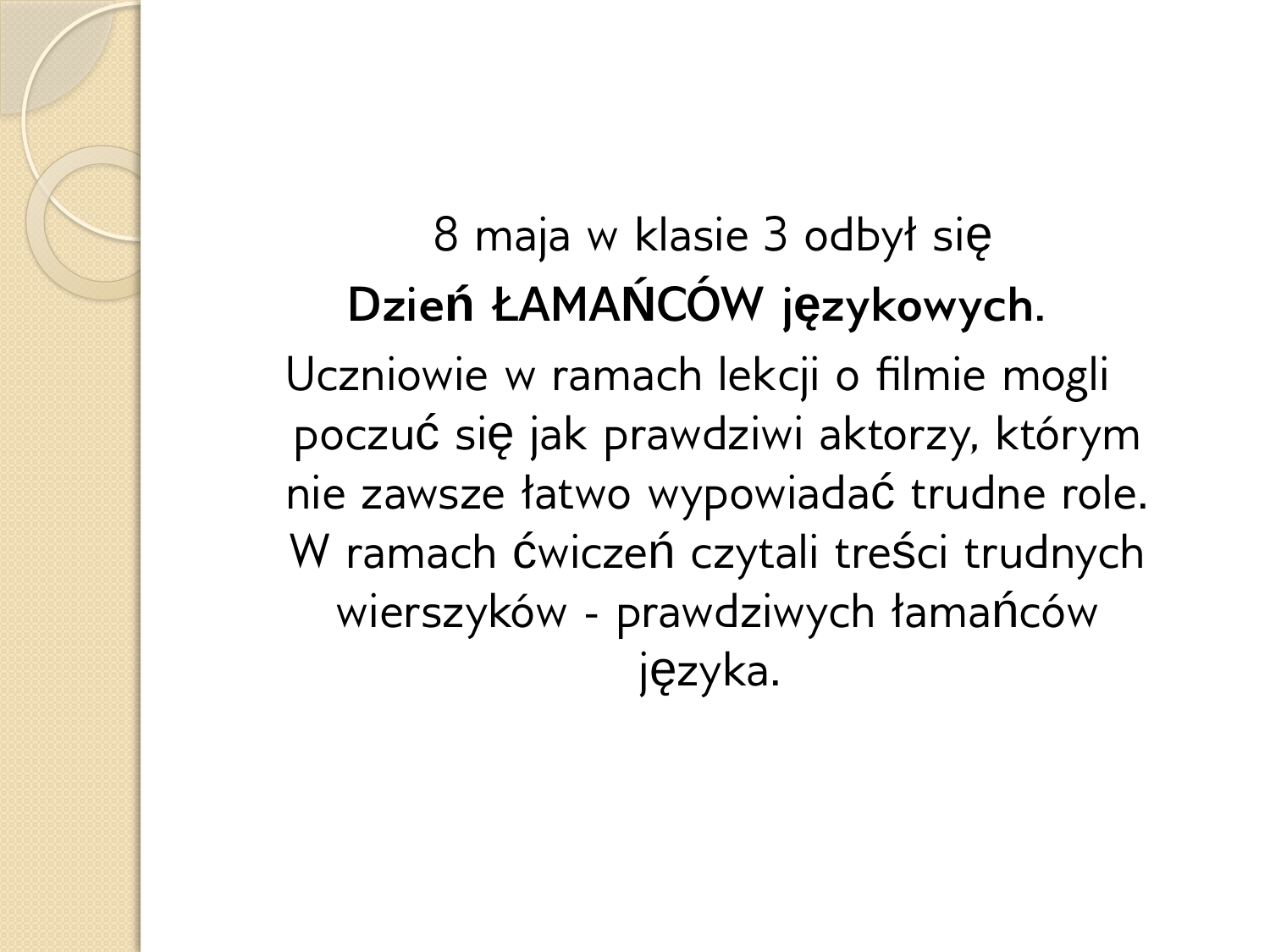

8 maja w klasie 3 odbył się
 Dzień ŁAMAŃCÓW językowych.
Uczniowie w ramach lekcji o filmie mogli poczuć się jak prawdziwi aktorzy, którym nie zawsze łatwo wypowiadać trudne role. W ramach ćwiczeń czytali treści trudnych wierszyków - prawdziwych łamańców języka.